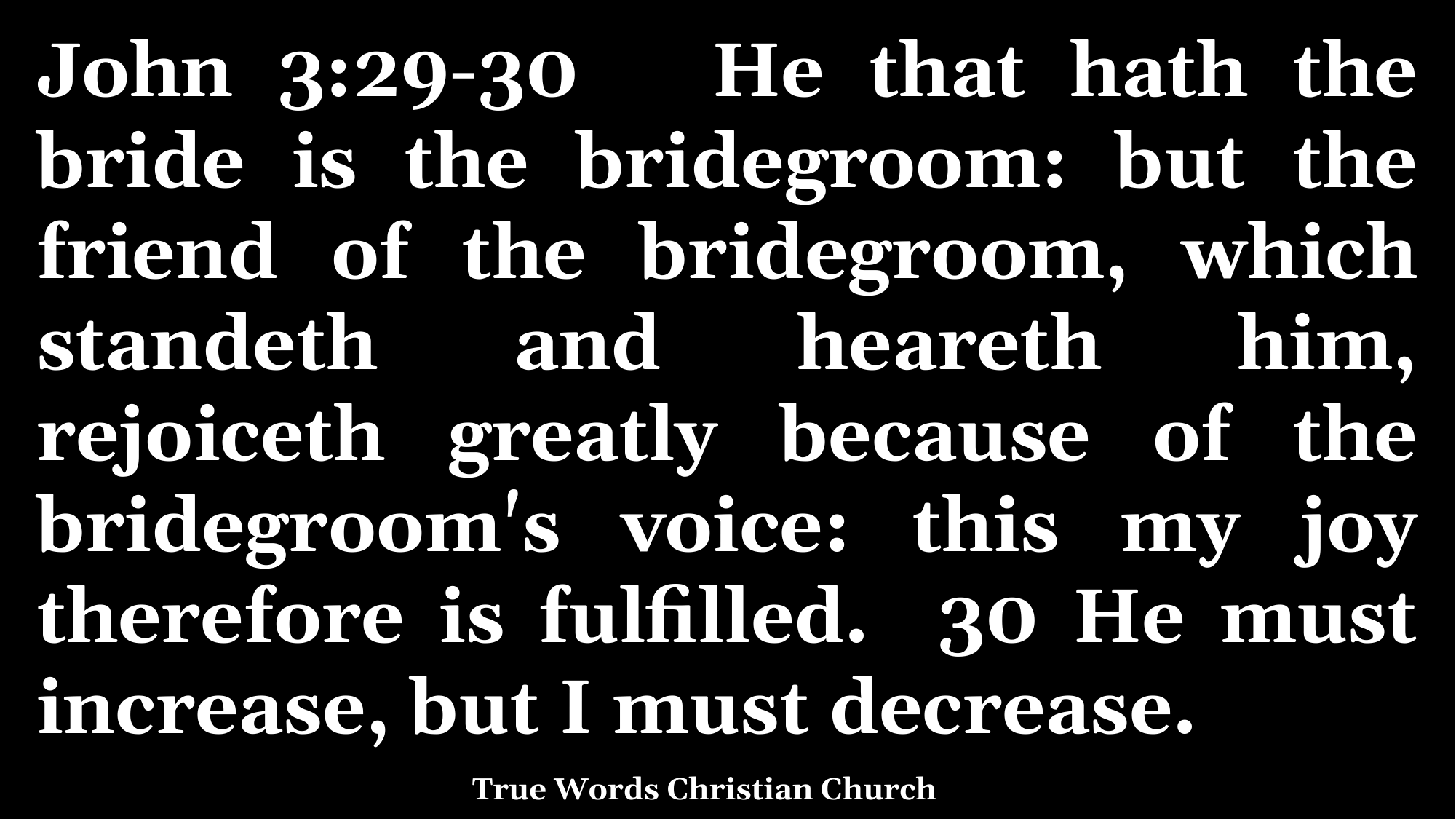

John 3:29-30   He that hath the bride is the bridegroom: but the friend of the bridegroom, which standeth and heareth him, rejoiceth greatly because of the bridegroom's voice: this my joy therefore is fulfilled.  30 He must increase, but I must decrease.
True Words Christian Church